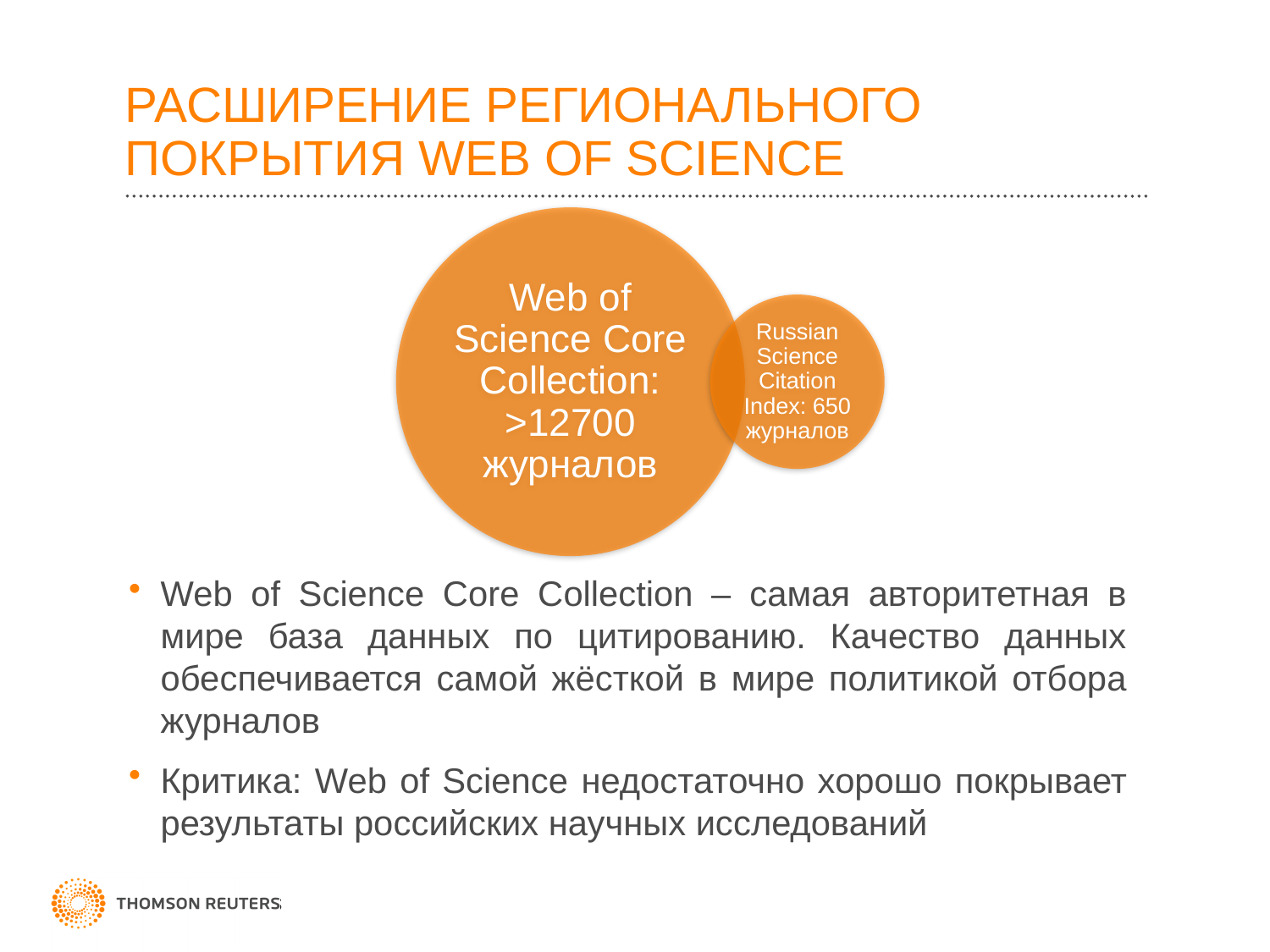

# РАСШИРЕНИЕ РЕГИОНАЛЬНОГО ПОКРЫТИЯ WEB OF SCIENCE
Web of Science Core Collection: >12700 журналов
Russian Science Citation Index: 650 журналов
Web of Science Core Collection – самая авторитетная в мире база данных по цитированию. Качество данных обеспечивается самой жёсткой в мире политикой отбора журналов
Критика: Web of Science недостаточно хорошо покрывает результаты российских научных исследований